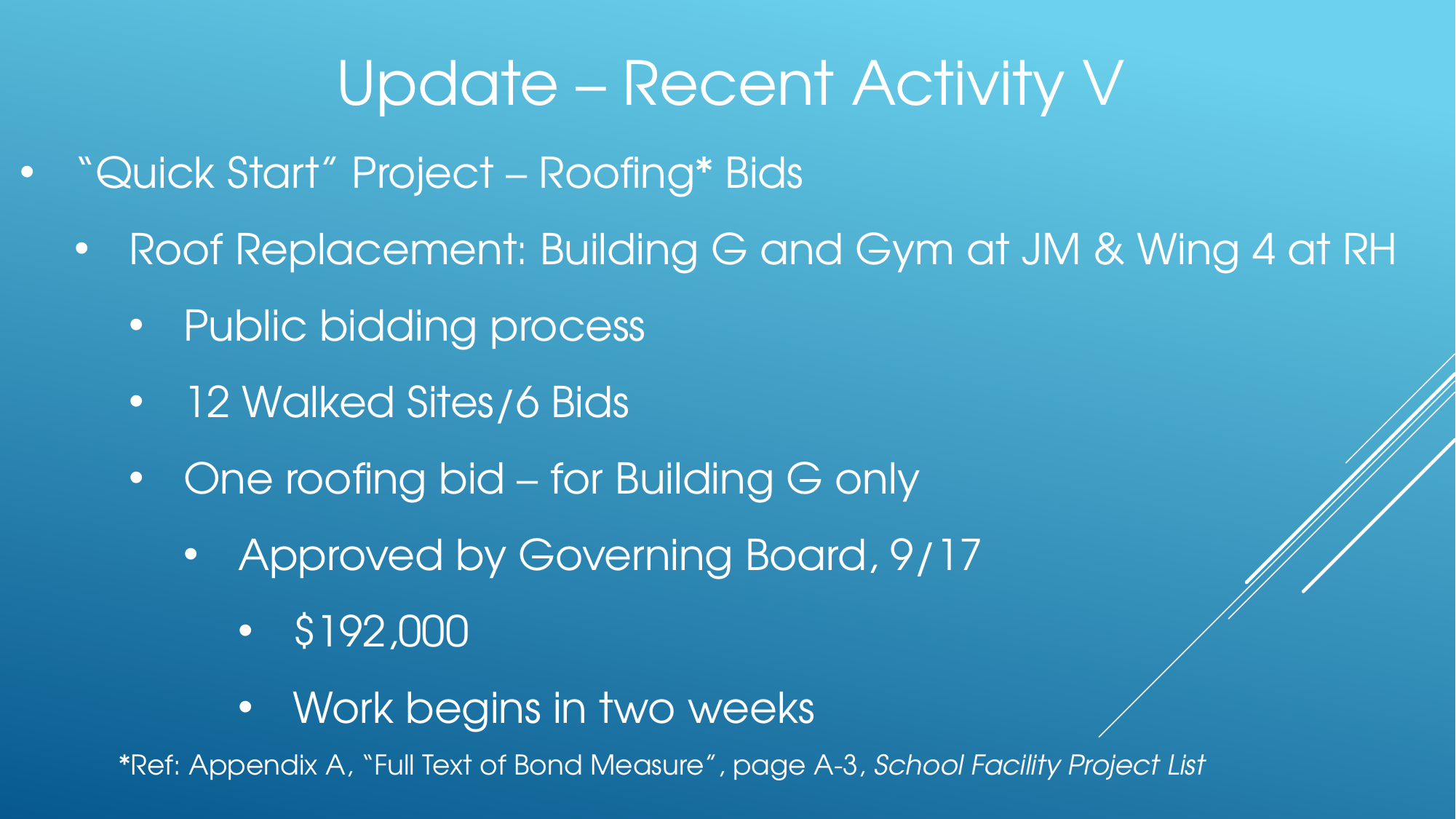

Update – Recent Activity V
“Quick Start” Project – Roofing* Bids
Roof Replacement: Building G and Gym at JM & Wing 4 at RH
Public bidding process
12 Walked Sites/6 Bids
One roofing bid – for Building G only
Approved by Governing Board, 9/17
$192,000
Work begins in two weeks
*Ref: Appendix A, “Full Text of Bond Measure”, page A-3, School Facility Project List